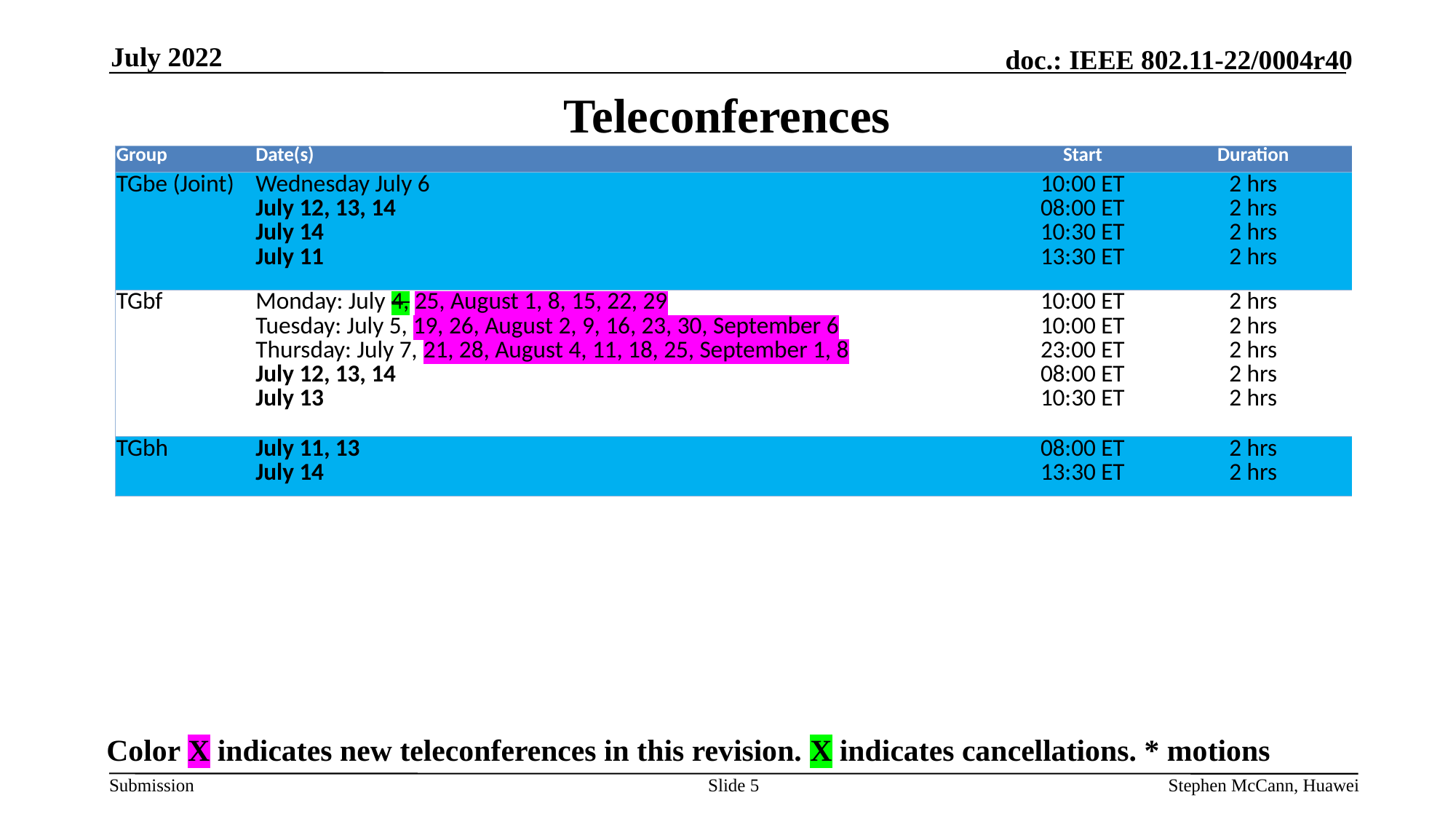

July 2022
# Teleconferences
| Group | Date(s) | Start | Duration |
| --- | --- | --- | --- |
| TGbe (Joint) | Wednesday July 6 July 12, 13, 14 July 14 July 11 | 10:00 ET 08:00 ET 10:30 ET 13:30 ET | 2 hrs 2 hrs 2 hrs 2 hrs |
| TGbf | Monday: July 4, 25, August 1, 8, 15, 22, 29 Tuesday: July 5, 19, 26, August 2, 9, 16, 23, 30, September 6 Thursday: July 7, 21, 28, August 4, 11, 18, 25, September 1, 8 July 12, 13, 14 July 13 | 10:00 ET 10:00 ET 23:00 ET 08:00 ET 10:30 ET | 2 hrs 2 hrs 2 hrs 2 hrs 2 hrs |
| TGbh | July 11, 13 July 14 | 08:00 ET 13:30 ET | 2 hrs 2 hrs |
Color X indicates new teleconferences in this revision. X indicates cancellations. * motions
Slide 5
Stephen McCann, Huawei